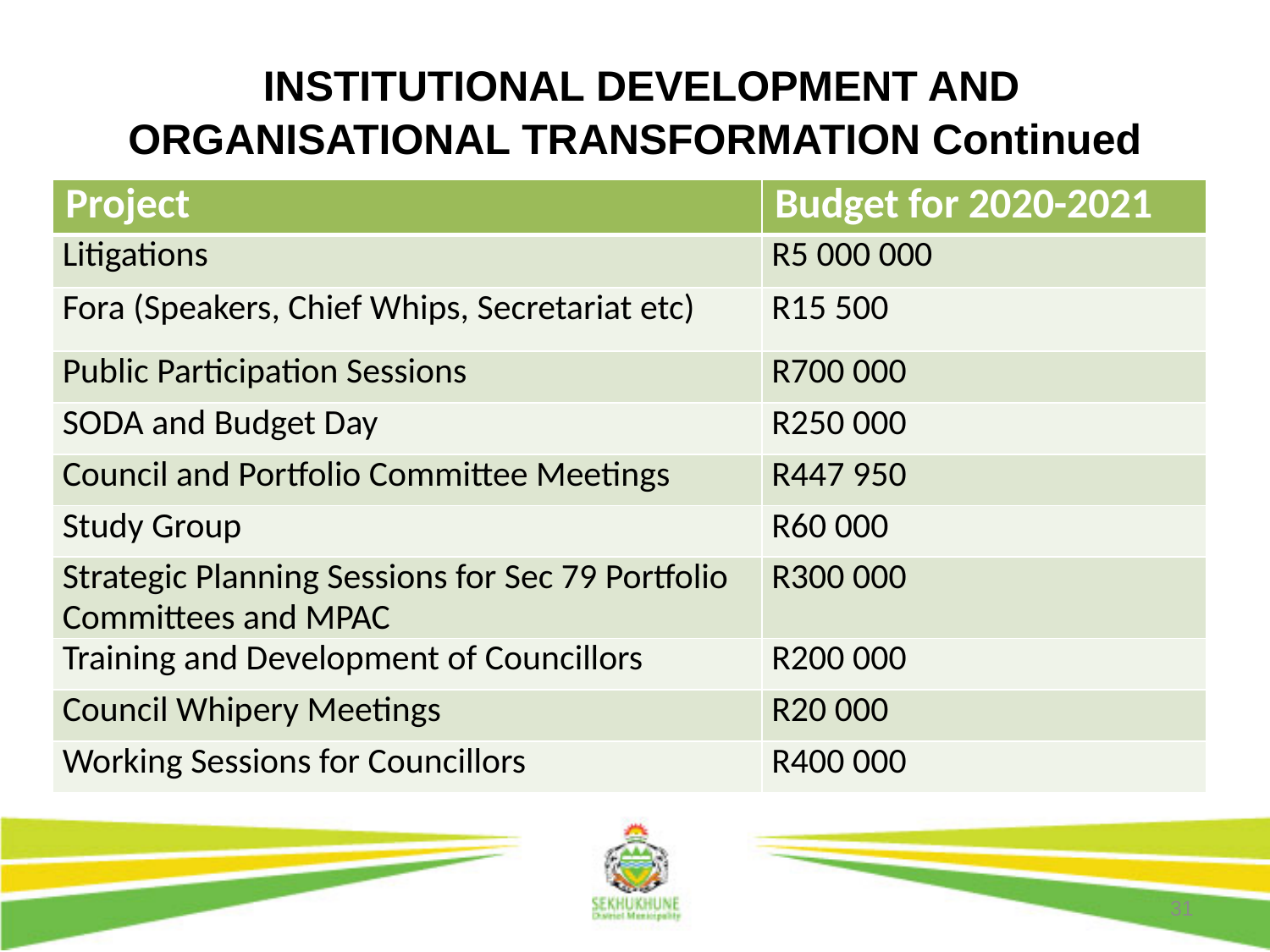

# INSTITUTIONAL DEVELOPMENT AND ORGANISATIONAL TRANSFORMATION Continued
| Project | Budget for 2020-2021 |
| --- | --- |
| Litigations | R5 000 000 |
| Fora (Speakers, Chief Whips, Secretariat etc) | R15 500 |
| Public Participation Sessions | R700 000 |
| SODA and Budget Day | R250 000 |
| Council and Portfolio Committee Meetings | R447 950 |
| Study Group | R60 000 |
| Strategic Planning Sessions for Sec 79 Portfolio Committees and MPAC | R300 000 |
| Training and Development of Councillors | R200 000 |
| Council Whipery Meetings | R20 000 |
| Working Sessions for Councillors | R400 000 |
31